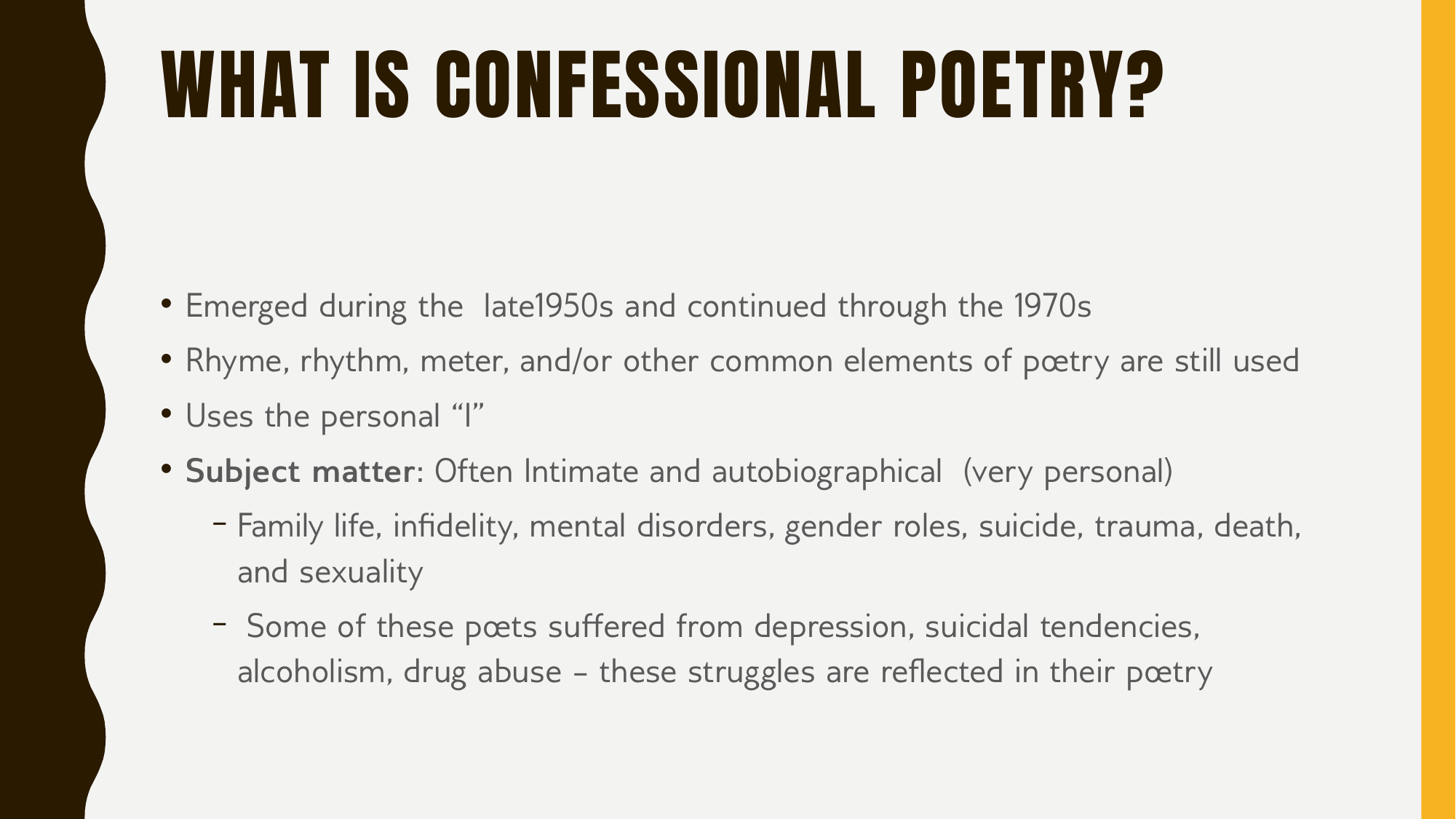

# What is Confessional Poetry?
Emerged during the  late1950s and continued through the 1970s
Rhyme, rhythm, meter, and/or other common elements of poetry are still used
Uses the personal “I”
Subject matter: Often Intimate and autobiographical  (very personal)
Family life, infidelity, mental disorders, gender roles, suicide, trauma, death, and sexuality
 Some of these poets suffered from depression, suicidal tendencies, alcoholism, drug abuse – these struggles are reflected in their poetry